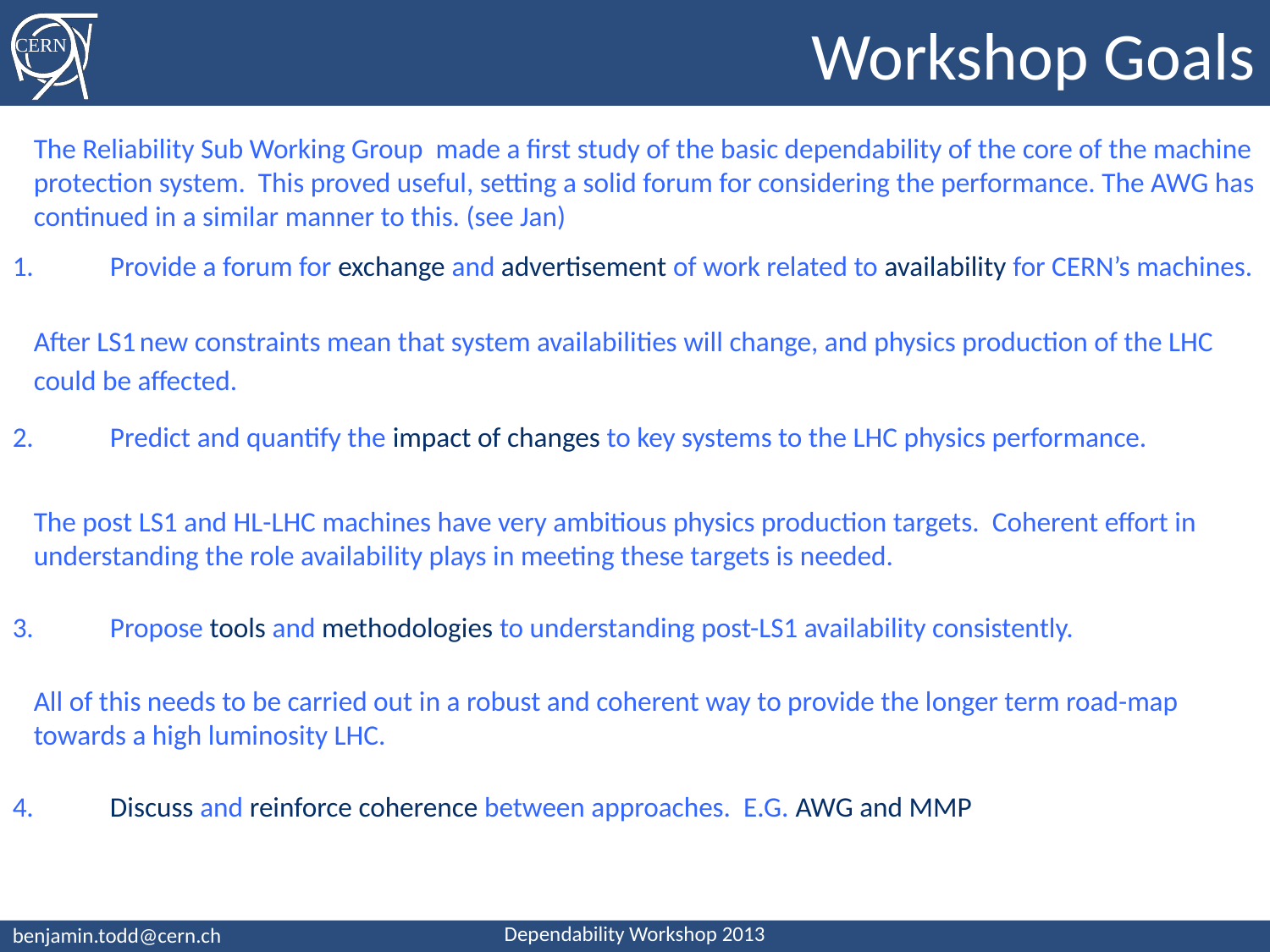

# Workshop Goals
The Reliability Sub Working Group  made a first study of the basic dependability of the core of the machine protection system.  This proved useful, setting a solid forum for considering the performance. The AWG has continued in a similar manner to this. (see Jan)
1.            Provide a forum for exchange and advertisement of work related to availability for CERN’s machines.
After LS1 new constraints mean that system availabilities will change, and physics production of the LHC could be affected.
2.            Predict and quantify the impact of changes to key systems to the LHC physics performance.
The post LS1 and HL-LHC machines have very ambitious physics production targets.  Coherent effort in understanding the role availability plays in meeting these targets is needed.
3.            Propose tools and methodologies to understanding post-LS1 availability consistently.
All of this needs to be carried out in a robust and coherent way to provide the longer term road-map towards a high luminosity LHC.
4.            Discuss and reinforce coherence between approaches.  E.G. AWG and MMP